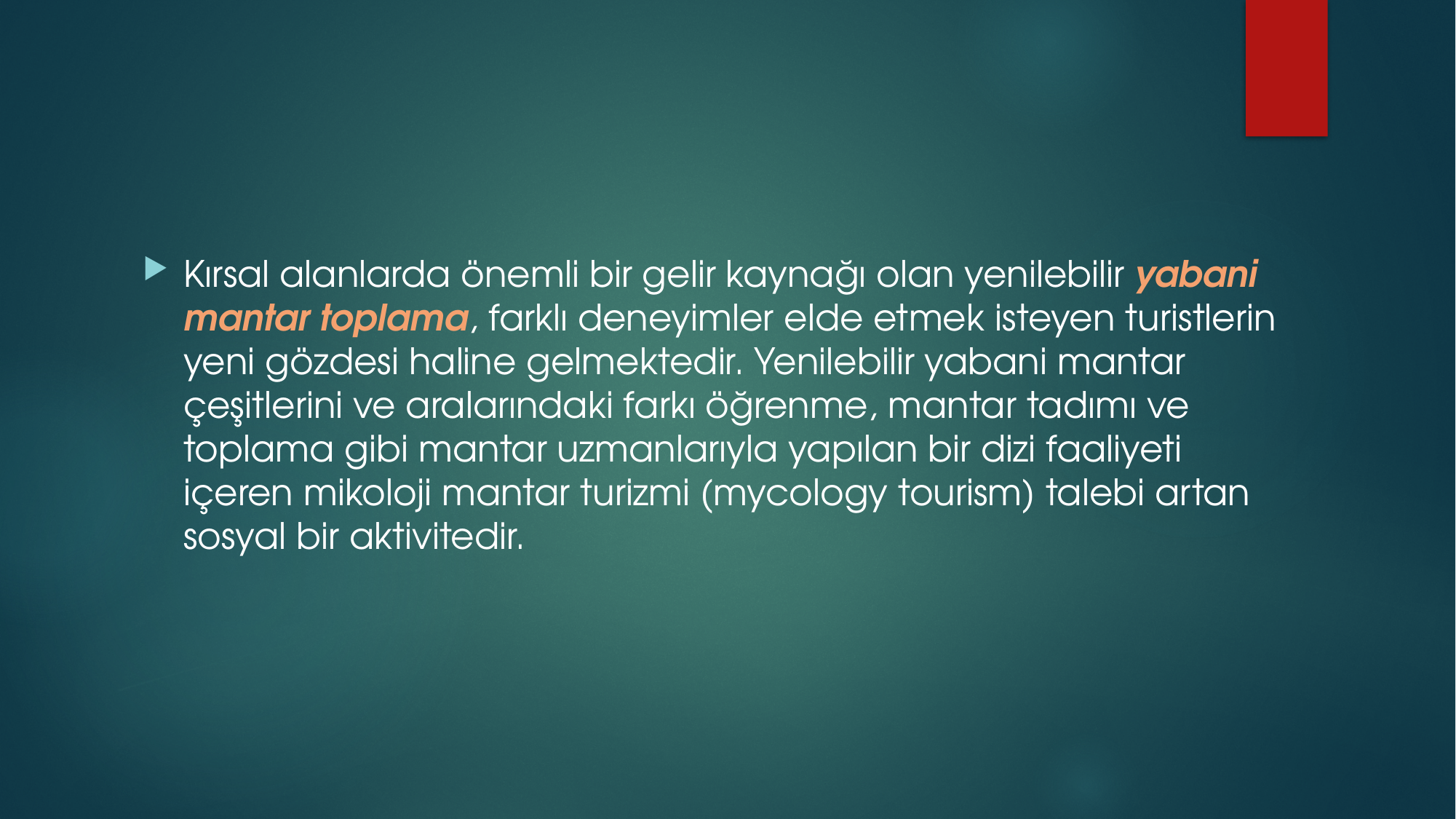

#
Kırsal alanlarda önemli bir gelir kaynağı olan yenilebilir yabani mantar toplama, farklı deneyimler elde etmek isteyen turistlerin yeni gözdesi haline gelmektedir. Yenilebilir yabani mantar çeşitlerini ve aralarındaki farkı öğrenme, mantar tadımı ve toplama gibi mantar uzmanlarıyla yapılan bir dizi faaliyeti içeren mikoloji mantar turizmi (mycology tourism) talebi artan sosyal bir aktivitedir.